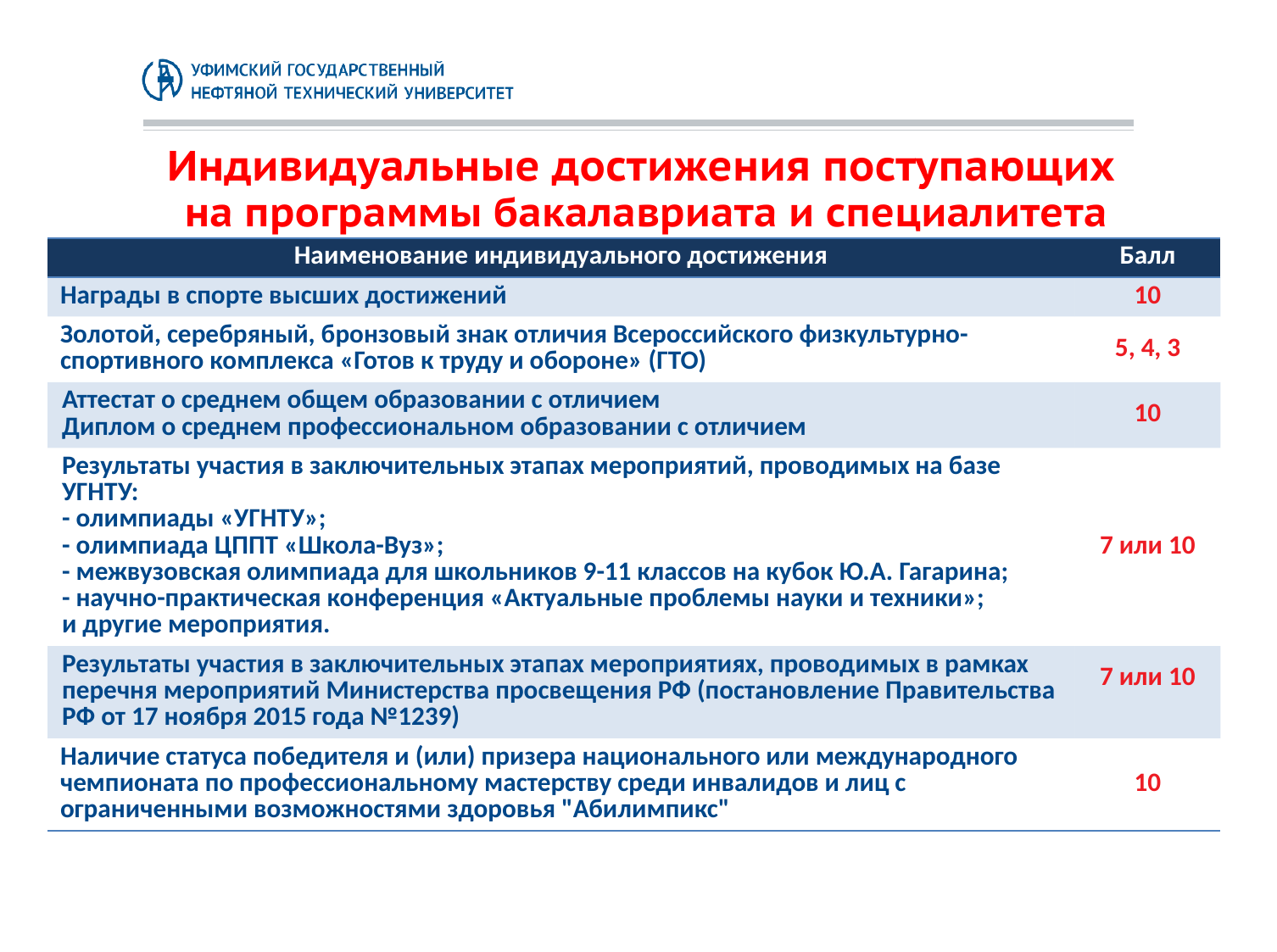

# Индивидуальные достижения поступающих на программы бакалавриата и специалитета
| Наименование индивидуального достижения | Балл |
| --- | --- |
| Награды в спорте высших достижений | 10 |
| Золотой, серебряный, бронзовый знак отличия Всероссийского физкультурно-спортивного комплекса «Готов к труду и обороне» (ГТО) | 5, 4, 3 |
| Аттестат о среднем общем образовании с отличием Диплом о среднем профессиональном образовании с отличием | 10 |
| Результаты участия в заключительных этапах мероприятий, проводимых на базе УГНТУ: - олимпиады «УГНТУ»; - олимпиада ЦППТ «Школа-Вуз»; - межвузовская олимпиада для школьников 9-11 классов на кубок Ю.А. Гагарина; - научно-практическая конференция «Актуальные проблемы науки и техники»; и другие мероприятия. | 7 или 10 |
| Результаты участия в заключительных этапах мероприятиях, проводимых в рамках перечня мероприятий Министерства просвещения РФ (постановление Правительства РФ от 17 ноября 2015 года №1239) | 7 или 10 |
| Наличие статуса победителя и (или) призера национального или международного чемпионата по профессиональному мастерству среди инвалидов и лиц с ограниченными возможностями здоровья "Абилимпикс" | 10 |